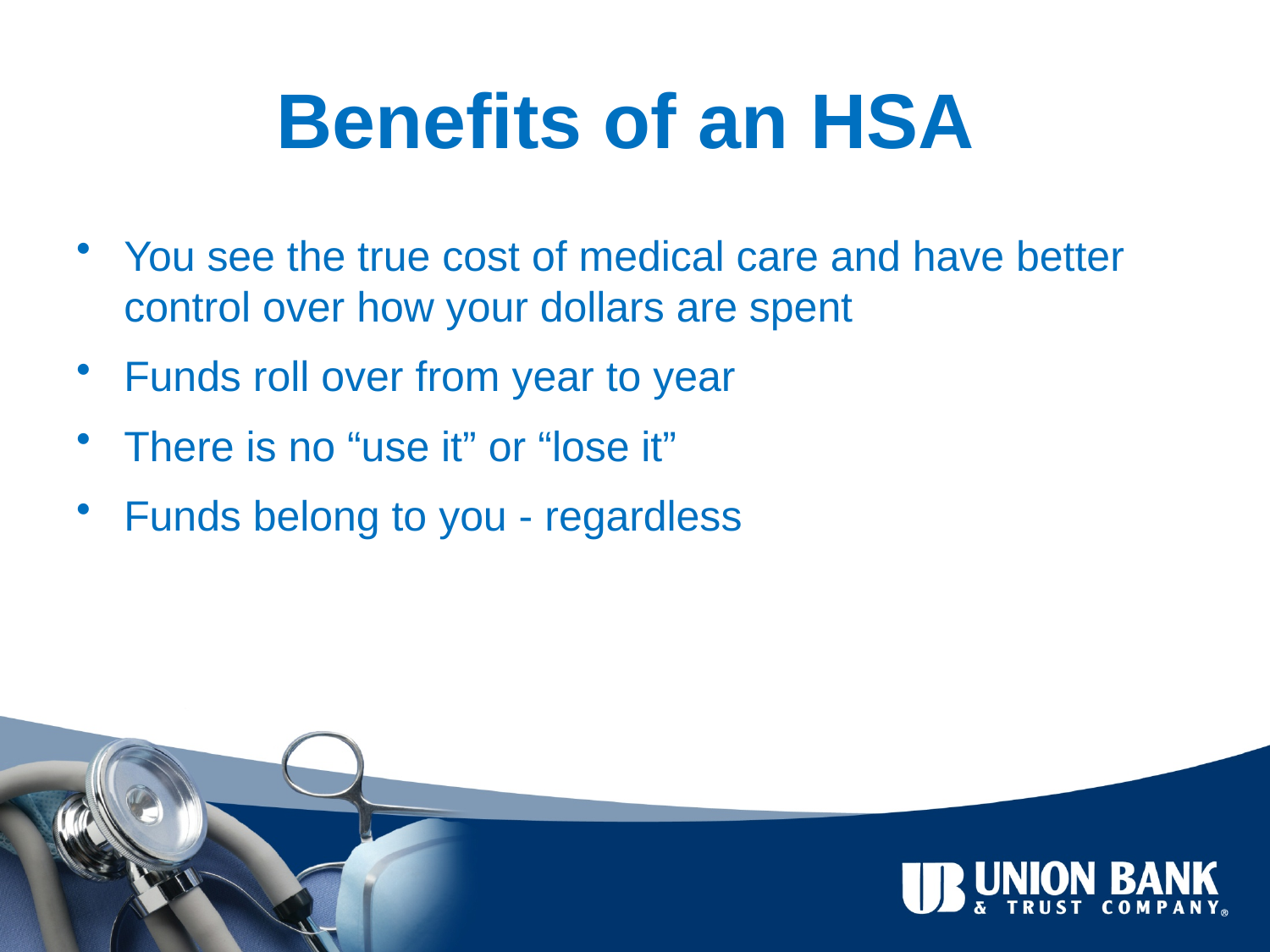

# Benefits of an HSA
You see the true cost of medical care and have better control over how your dollars are spent
Funds roll over from year to year
There is no “use it” or “lose it”
Funds belong to you - regardless